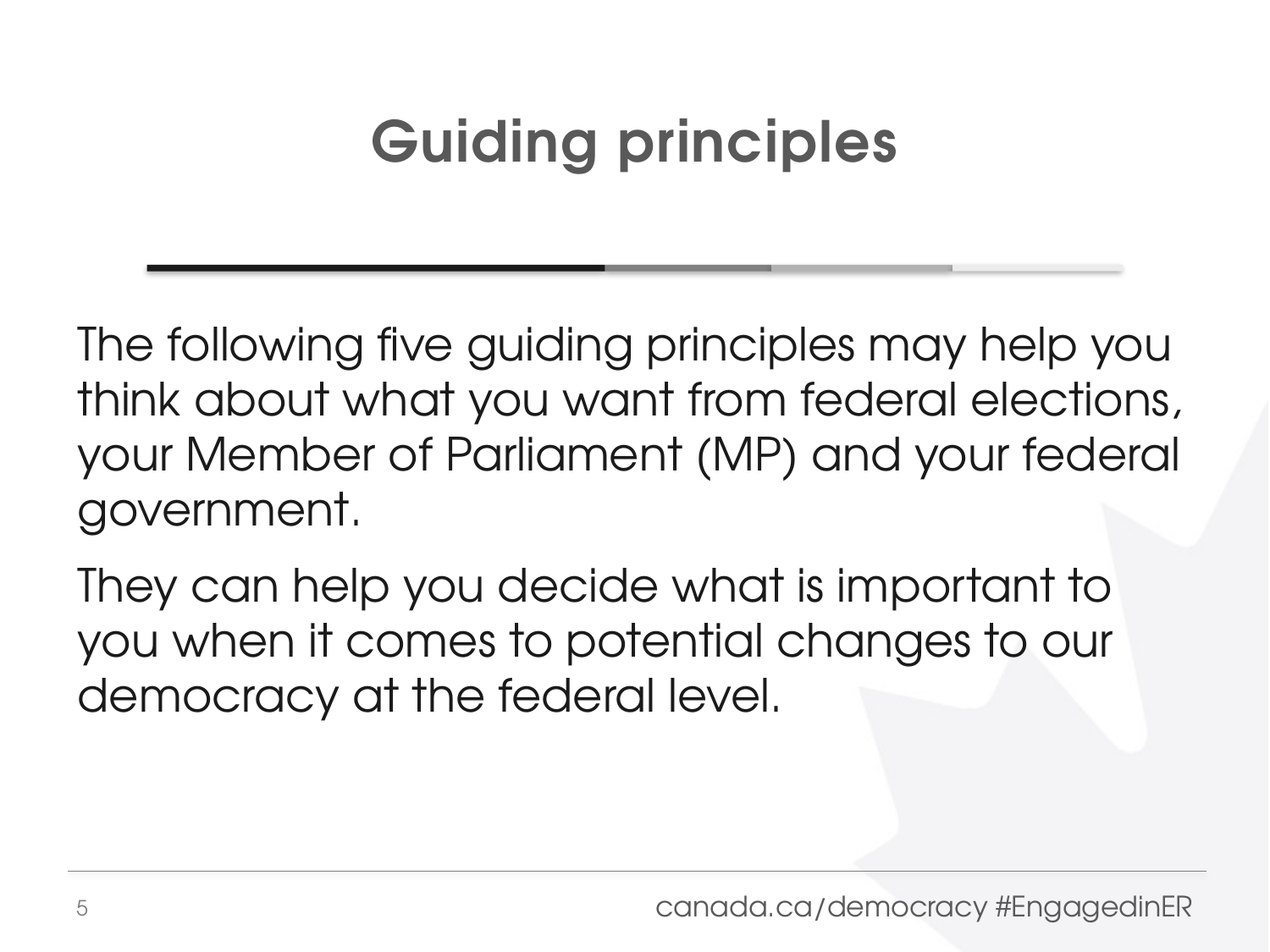

Guiding principles

The following five guiding principles may help you think about what you want from federal elections, your Member of Parliament (MP) and your federal government.
They can help you decide what is important to you when it comes to potential changes to our democracy at the federal level.
5
canada.ca/democracy #EngagedinER